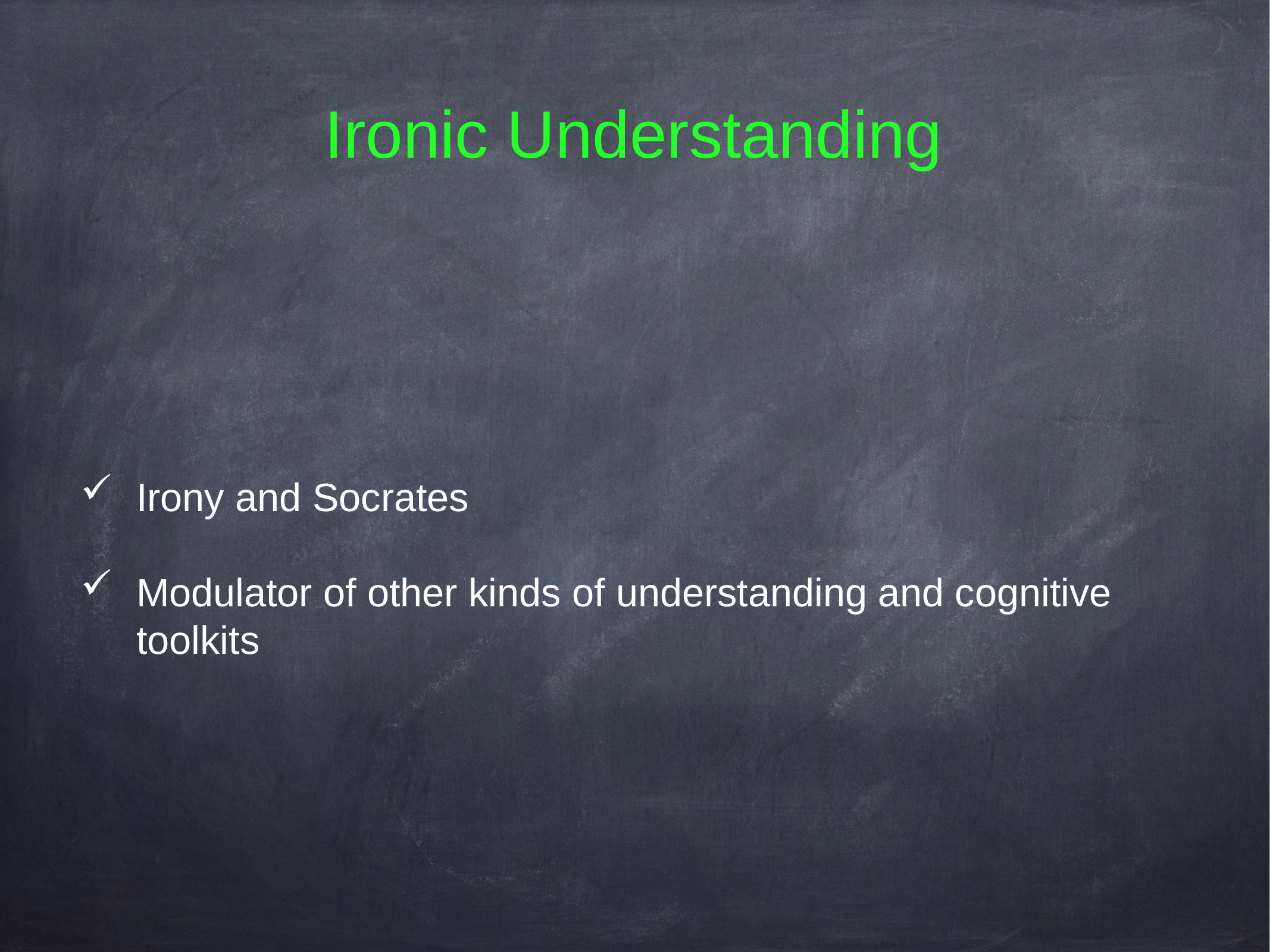

Ironic Understanding

Irony and Socrates

Modulator of other kinds of understanding and cognitive toolkits